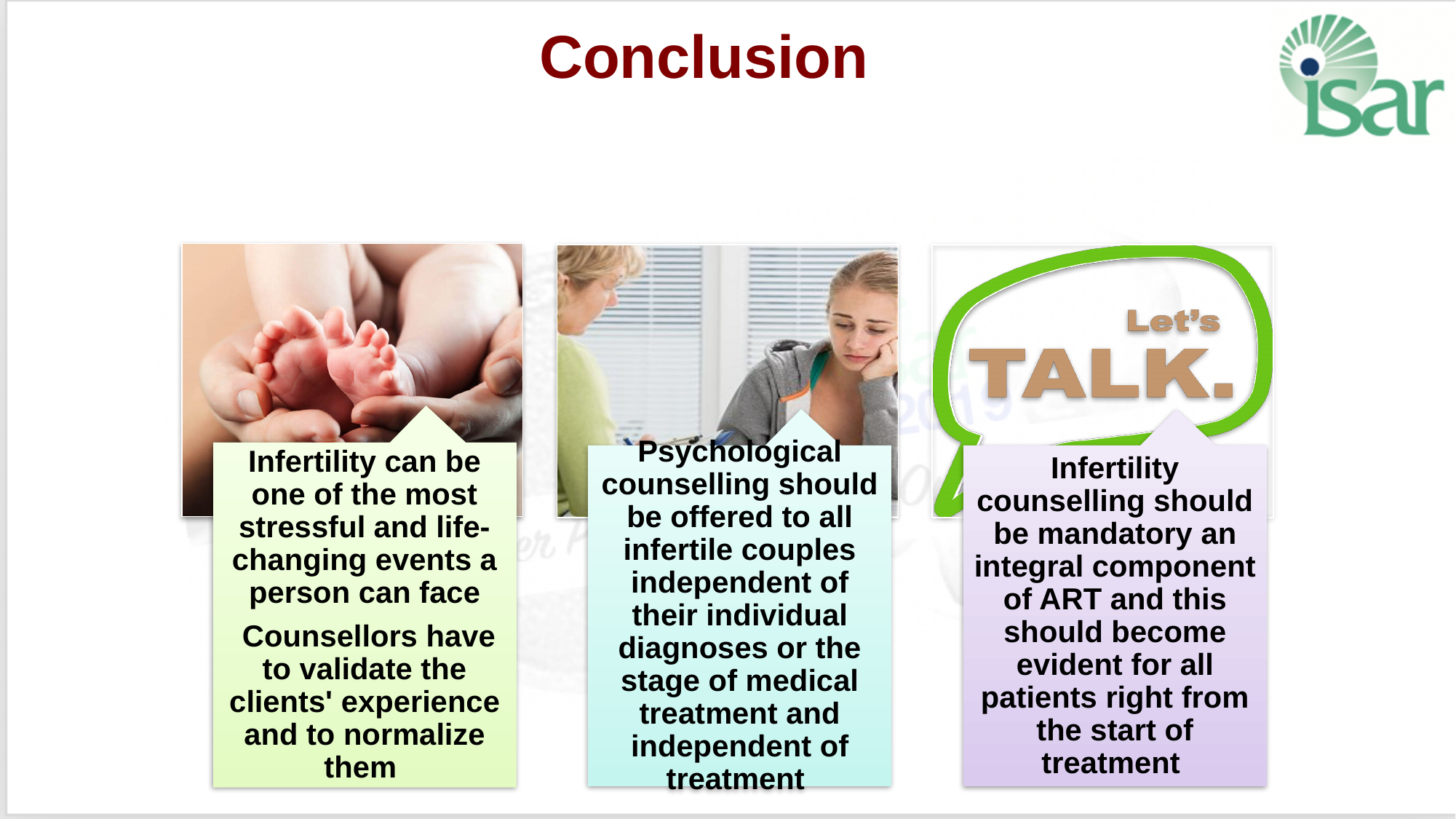

# Conclusion
Infertility can be one of the most stressful and life- changing events a person can face
 Counsellors have to validate the clients' experience and to normalize them
Psychological counselling should be offered to all infertile couples independent of their individual diagnoses or the stage of medical treatment and independent of treatment
Infertility counselling should be mandatory an integral component of ART and this should become evident for all patients right from the start of treatment